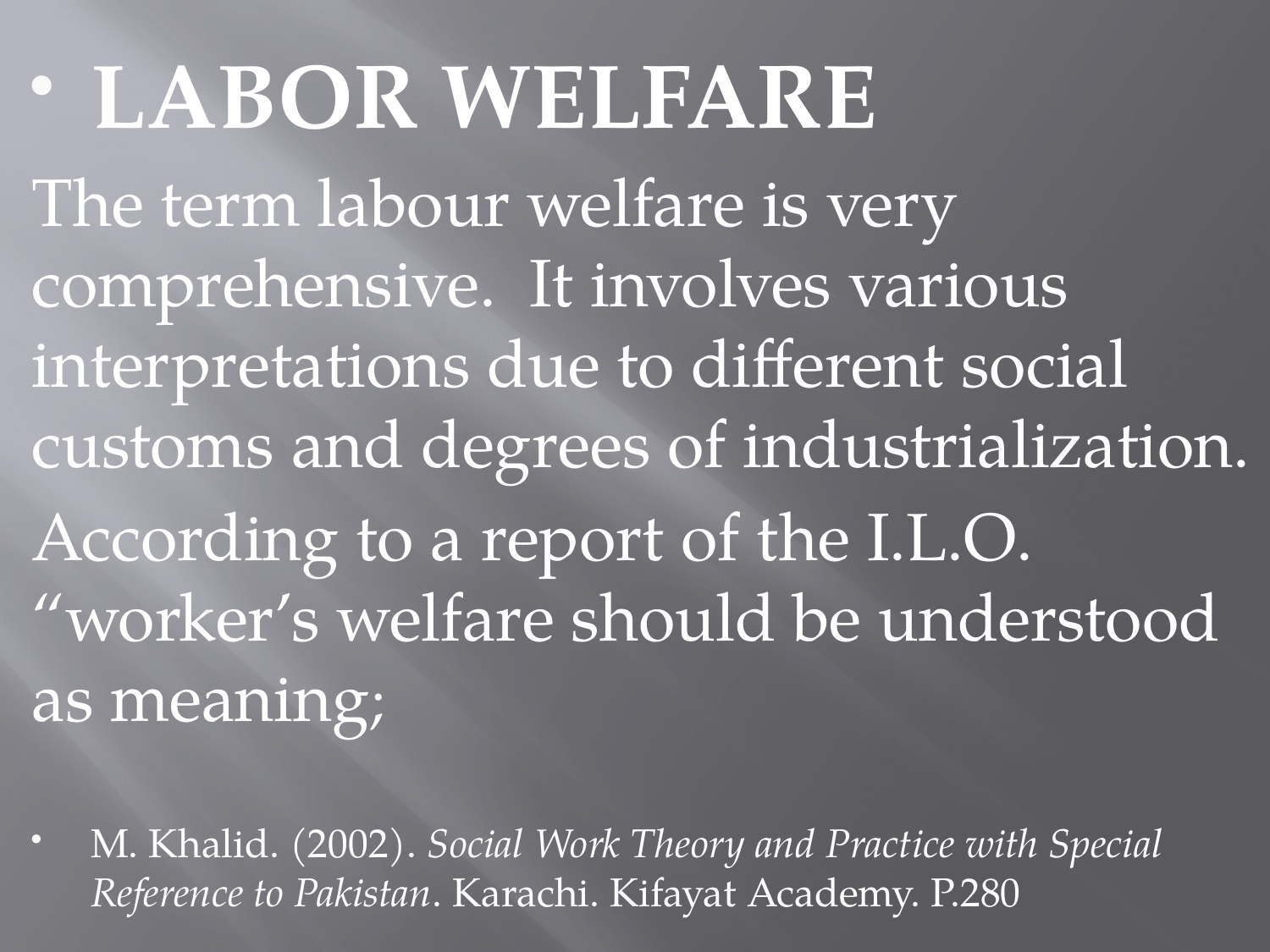

LABOR WELFARE
The term labour welfare is very comprehensive.  It involves various interpretations due to different social customs and degrees of industrialization.
According to a report of the I.L.O. “worker’s welfare should be understood as meaning;

M. Khalid. (2002). Social Work Theory and Practice with Special Reference to Pakistan. Karachi. Kifayat Academy. P.280